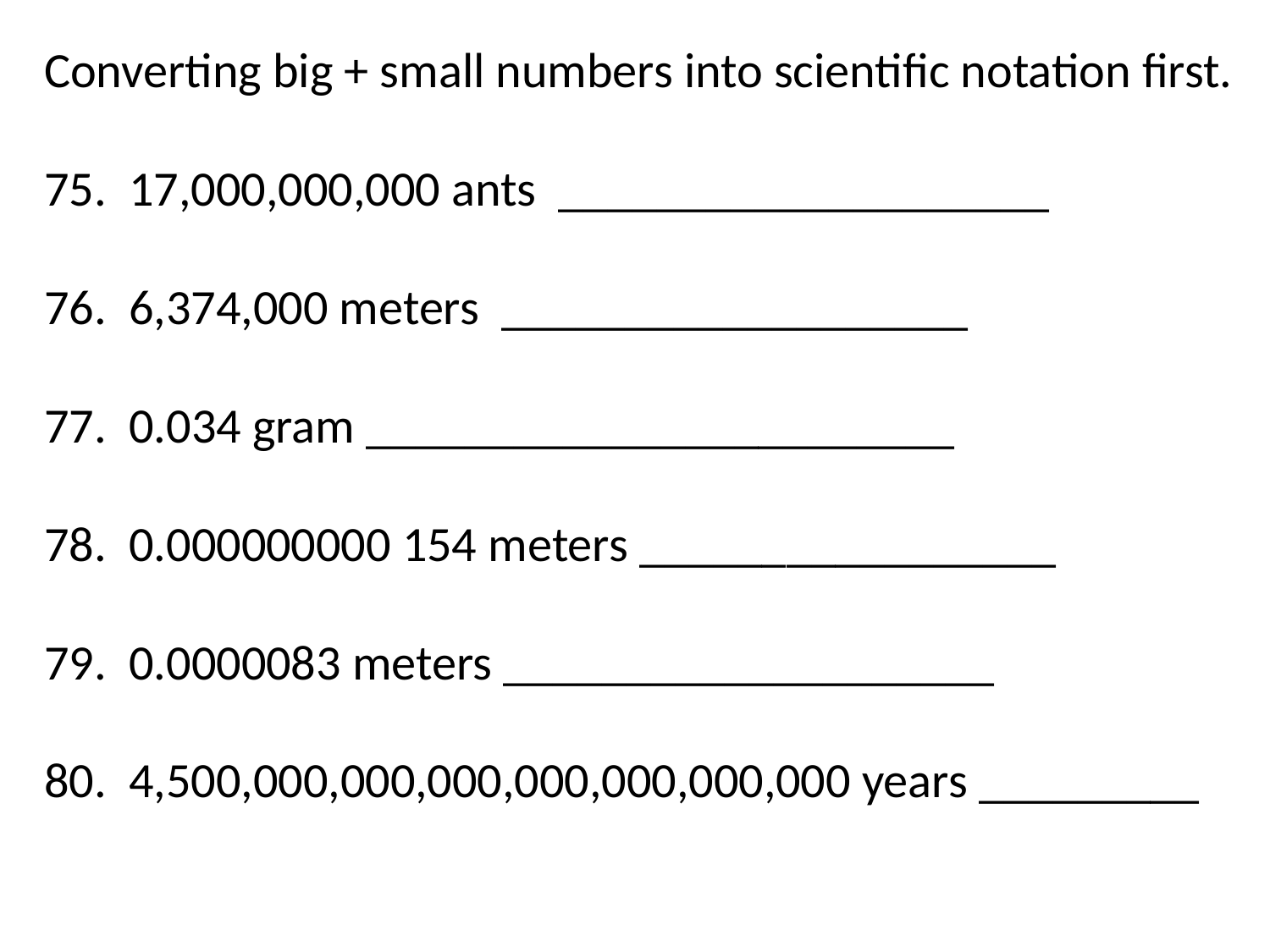

Converting big + small numbers into scientific notation first.
75.  17,000,000,000 ants  ____________________
76.  6,374,000 meters  ___________________

77.  0.034 gram ________________________
78.  0.000000000 154 meters _________________

79.  0.0000083 meters ____________________
80.  4,500,000,000,000,000,000,000,000 years _________